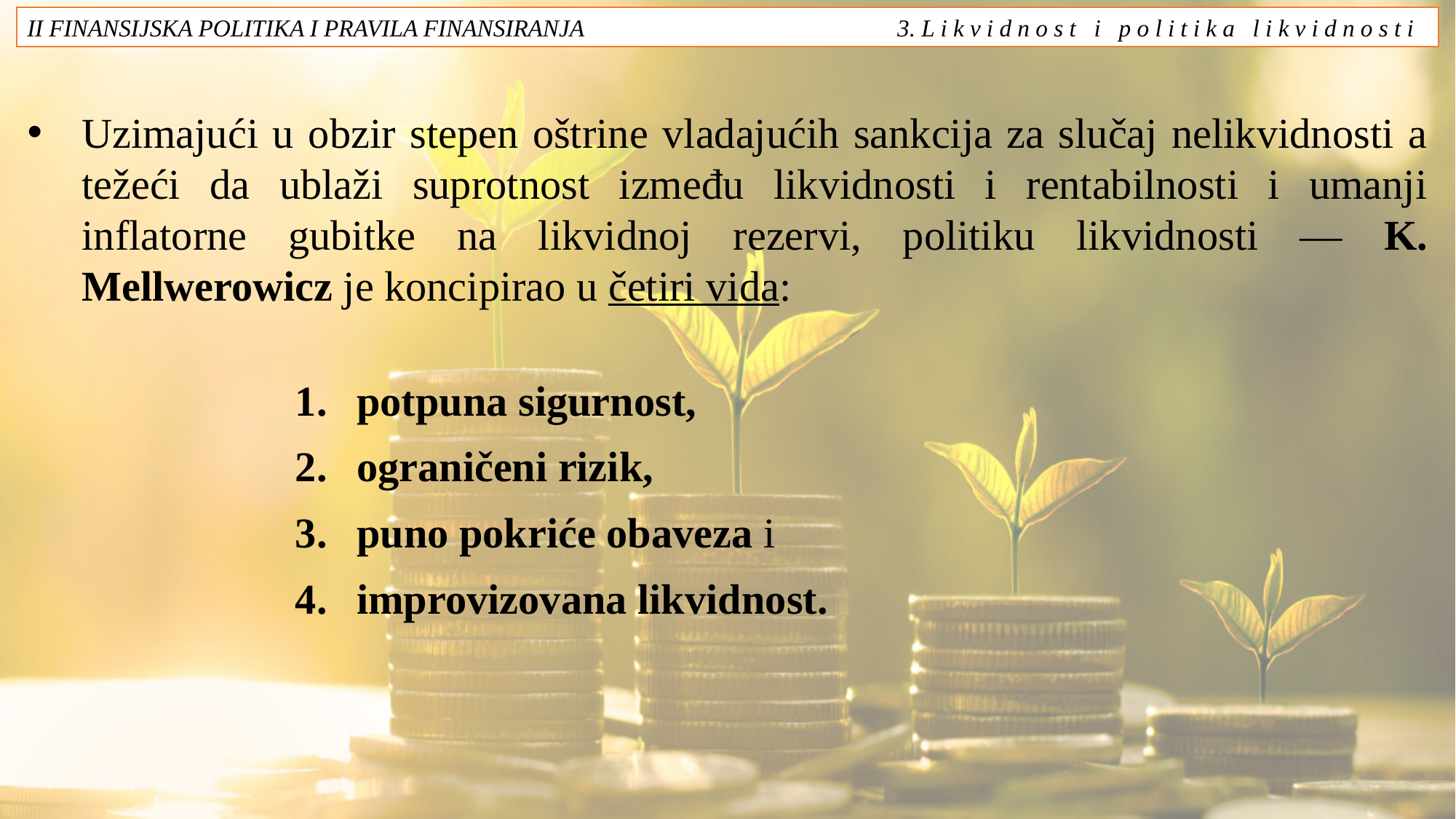

II FINANSIJSKA POLITIKA I PRAVILA FINANSIRANJA                                                    3. L i k v i d n o s t   i   p o l i t i k a   l i k v i d n o s t i
# Uzimajući u obzir stepen oštrine vladajućih sankcija za slučaj nelikvidnosti a težeći da ublaži suprotnost između likvidnosti i rentabilnosti i umanji inflatorne gubitke na likvidnoj rezervi, politiku likvidnosti — K. Mellwerowicz je koncipirao u četiri vida:
potpuna sigurnost,
ograničeni rizik,
puno pokriće obaveza i
improvizovana likvidnost.